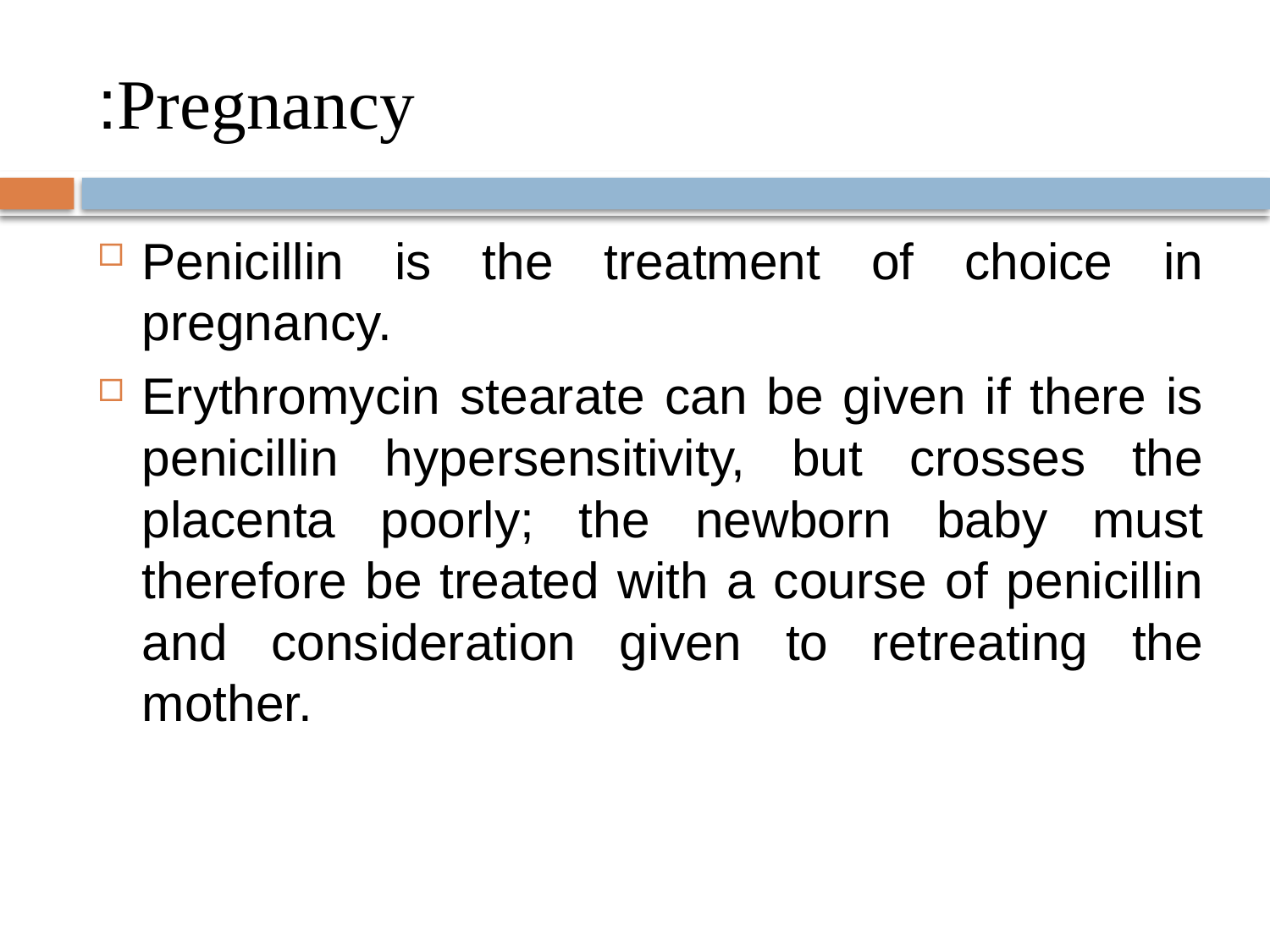

# Pregnancy:
Penicillin is the treatment of choice in pregnancy.
Erythromycin stearate can be given if there is penicillin hypersensitivity, but crosses the placenta poorly; the newborn baby must therefore be treated with a course of penicillin and consideration given to retreating the mother.